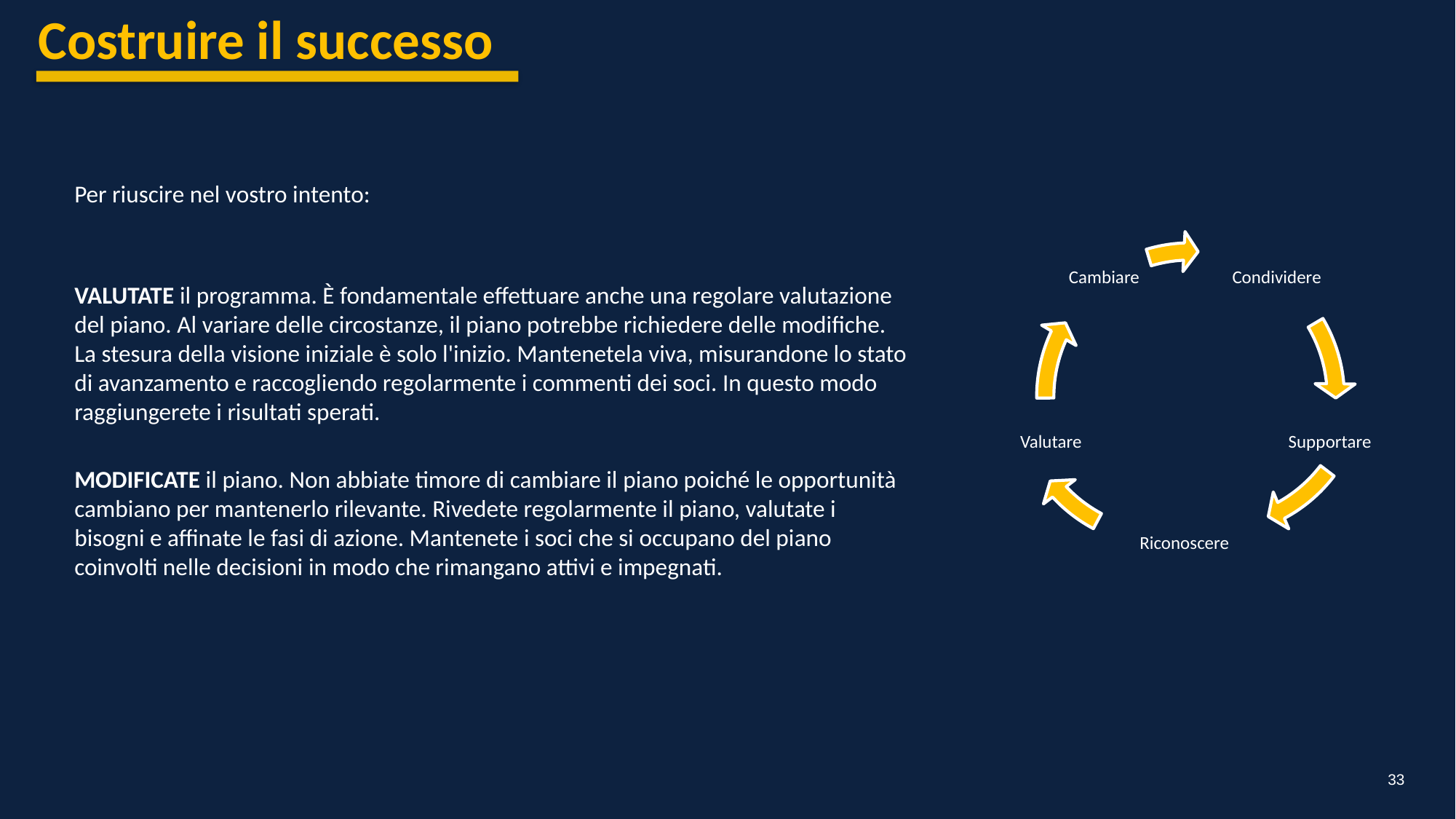

Costruire il successo

Per riuscire nel vostro intento:

VALUTATE il programma. È fondamentale effettuare anche una regolare valutazione del piano. Al variare delle circostanze, il piano potrebbe richiedere delle modifiche. La stesura della visione iniziale è solo l'inizio. Mantenetela viva, misurandone lo stato di avanzamento e raccogliendo regolarmente i commenti dei soci. In questo modo raggiungerete i risultati sperati.

MODIFICATE il piano. Non abbiate timore di cambiare il piano poiché le opportunità cambiano per mantenerlo rilevante. Rivedete regolarmente il piano, valutate i bisogni e affinate le fasi di azione. Mantenete i soci che si occupano del piano coinvolti nelle decisioni in modo che rimangano attivi e impegnati.

Condividere
Supportare
Riconoscere
Valutare
Cambiare
33